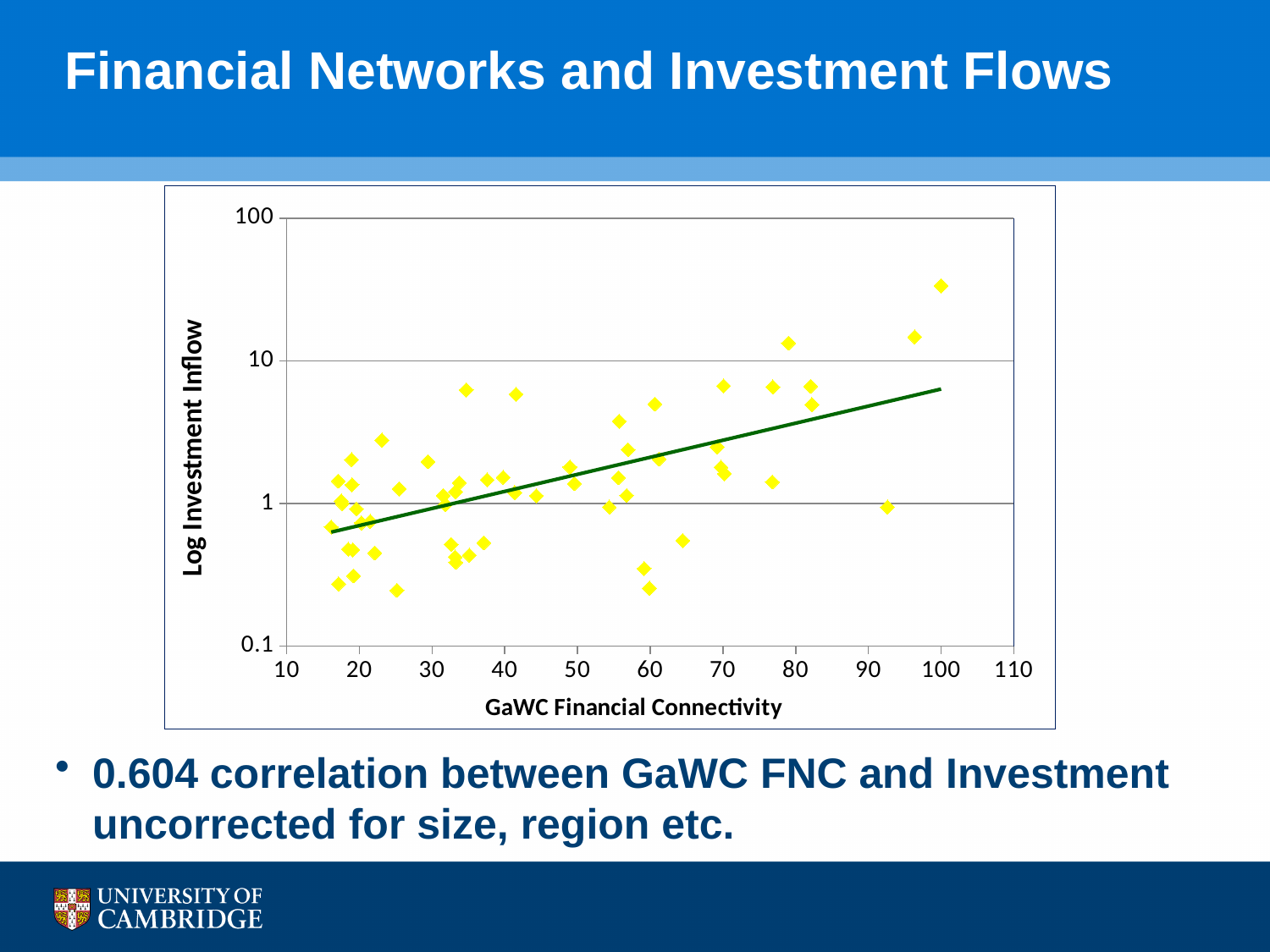

# Financial Networks and Investment Flows

### Chart

| Category |  |
|---|---|
0.604 correlation between GaWC FNC and Investment uncorrected for size, region etc.